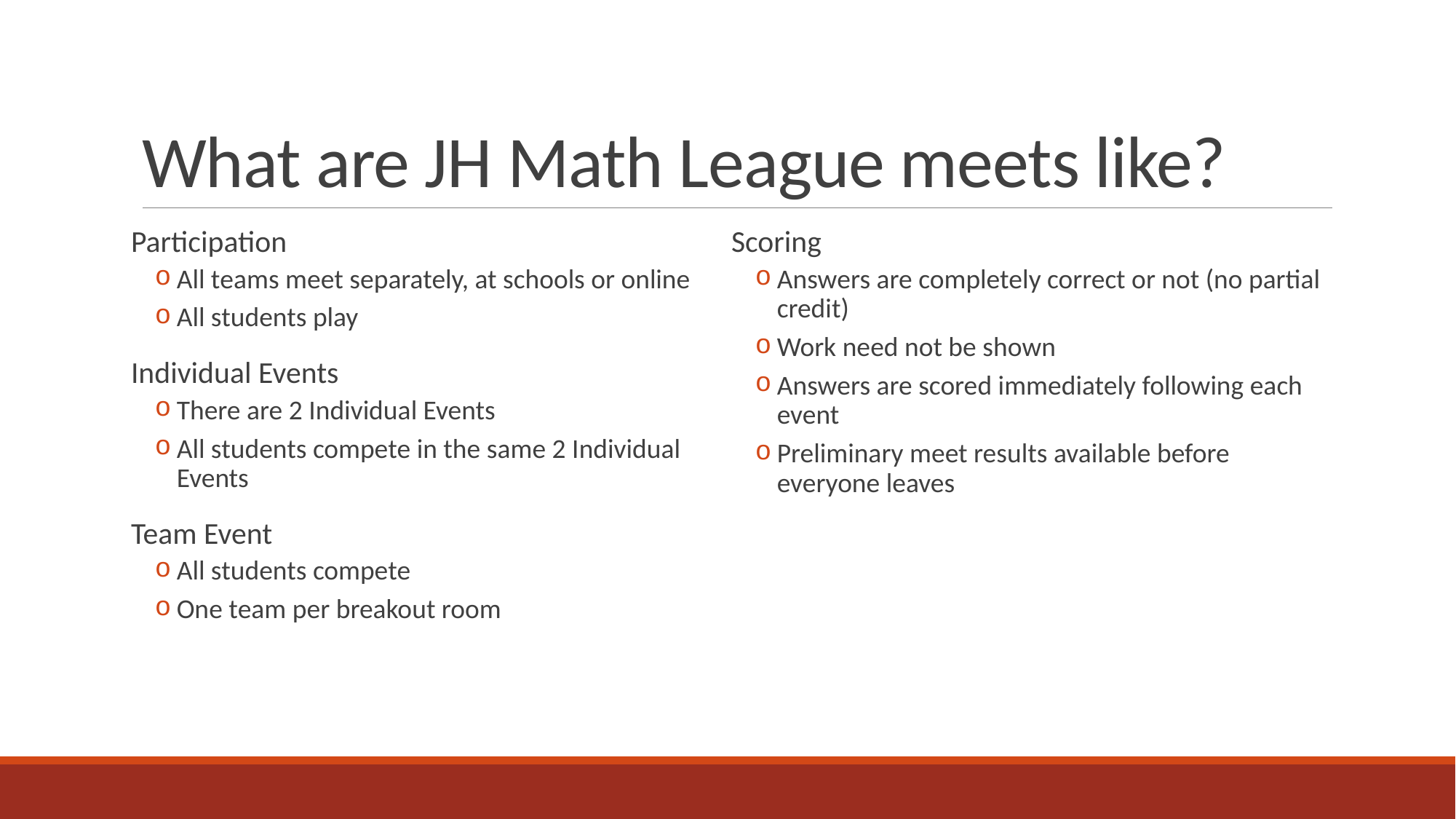

# What are JH Math League meets like?
Participation
All teams meet separately, at schools or online
All students play
Individual Events
There are 2 Individual Events
All students compete in the same 2 Individual Events
Team Event
All students compete
One team per breakout room

Scoring
Answers are completely correct or not (no partial credit)
Work need not be shown
Answers are scored immediately following each event
Preliminary meet results available before everyone leaves